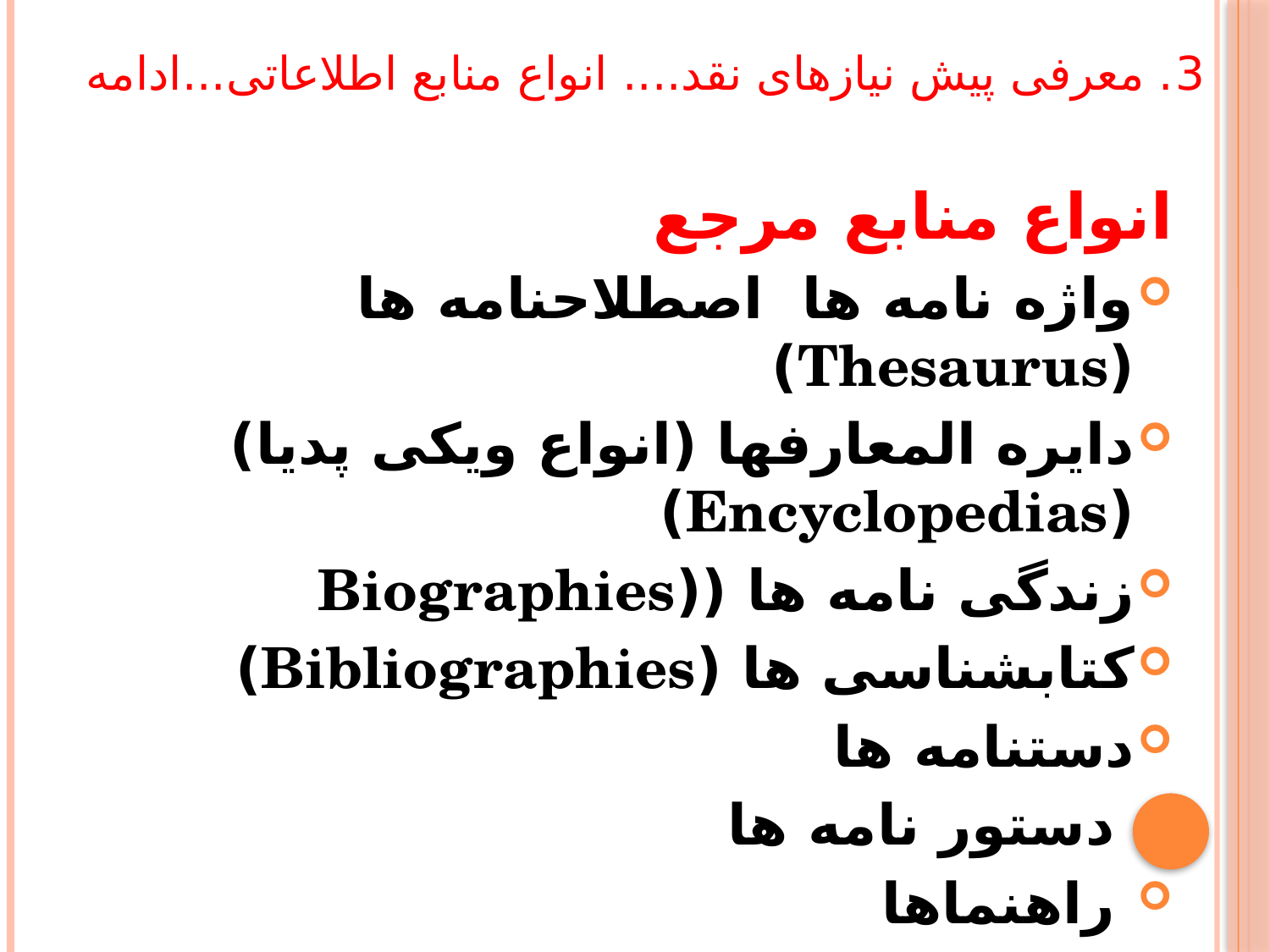

# 3. معرفی پیش نیازهای نقد.... انواع منابع اطلاعاتی...ادامه
انواع منابع مرجع
واژه نامه ها  اصطلاحنامه ها (Thesaurus)
دایره المعارفها (انواع ویکی پدیا)(Encyclopedias)
زندگی نامه ها ((Biographies
کتابشناسی ها (Bibliographies)
دستنامه ها
 دستور نامه ها
 راهنماها